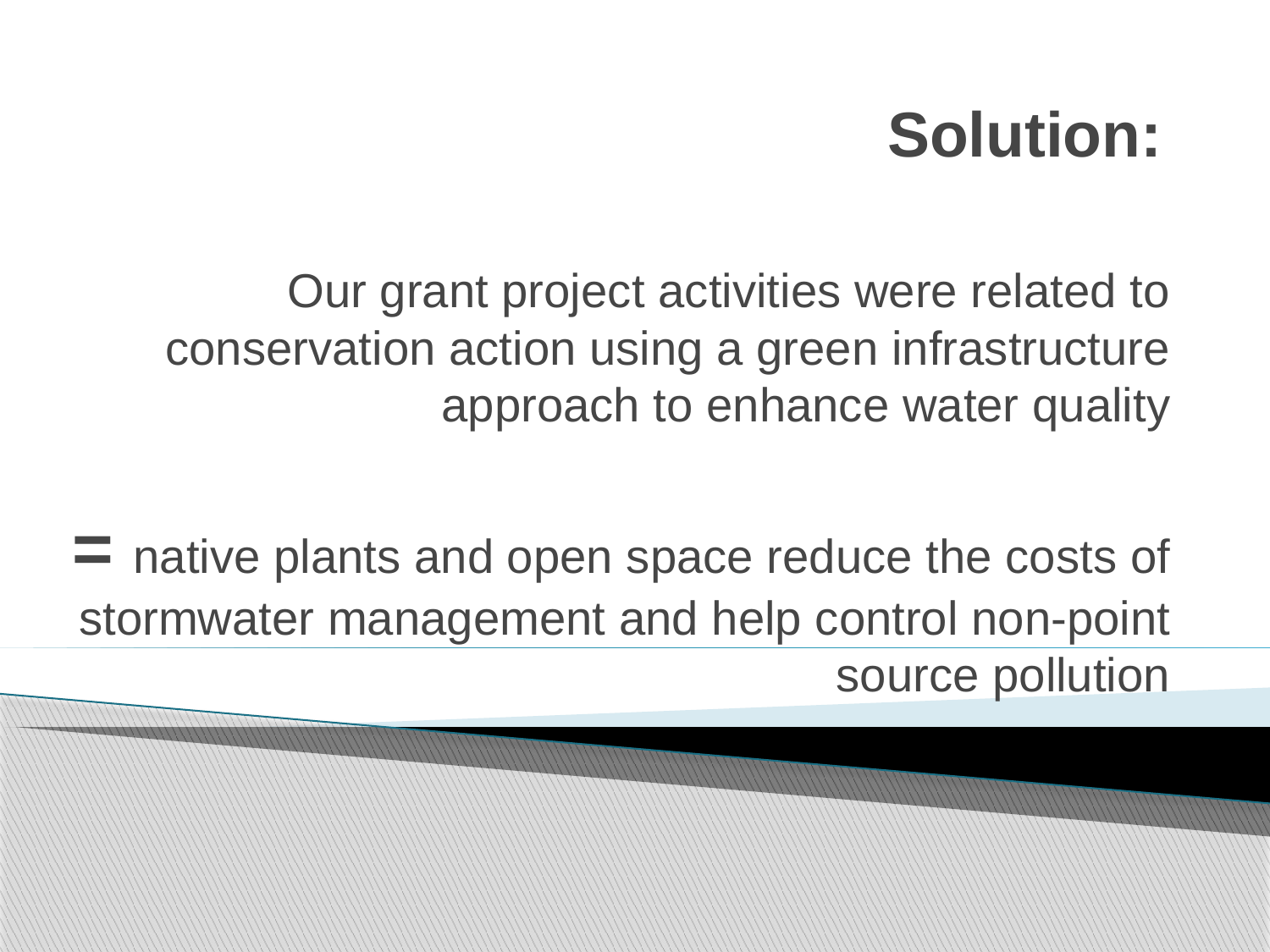

# Solution:
Our grant project activities were related to conservation action using a green infrastructure approach to enhance water quality

= native plants and open space reduce the costs of stormwater management and help control non-point source pollution